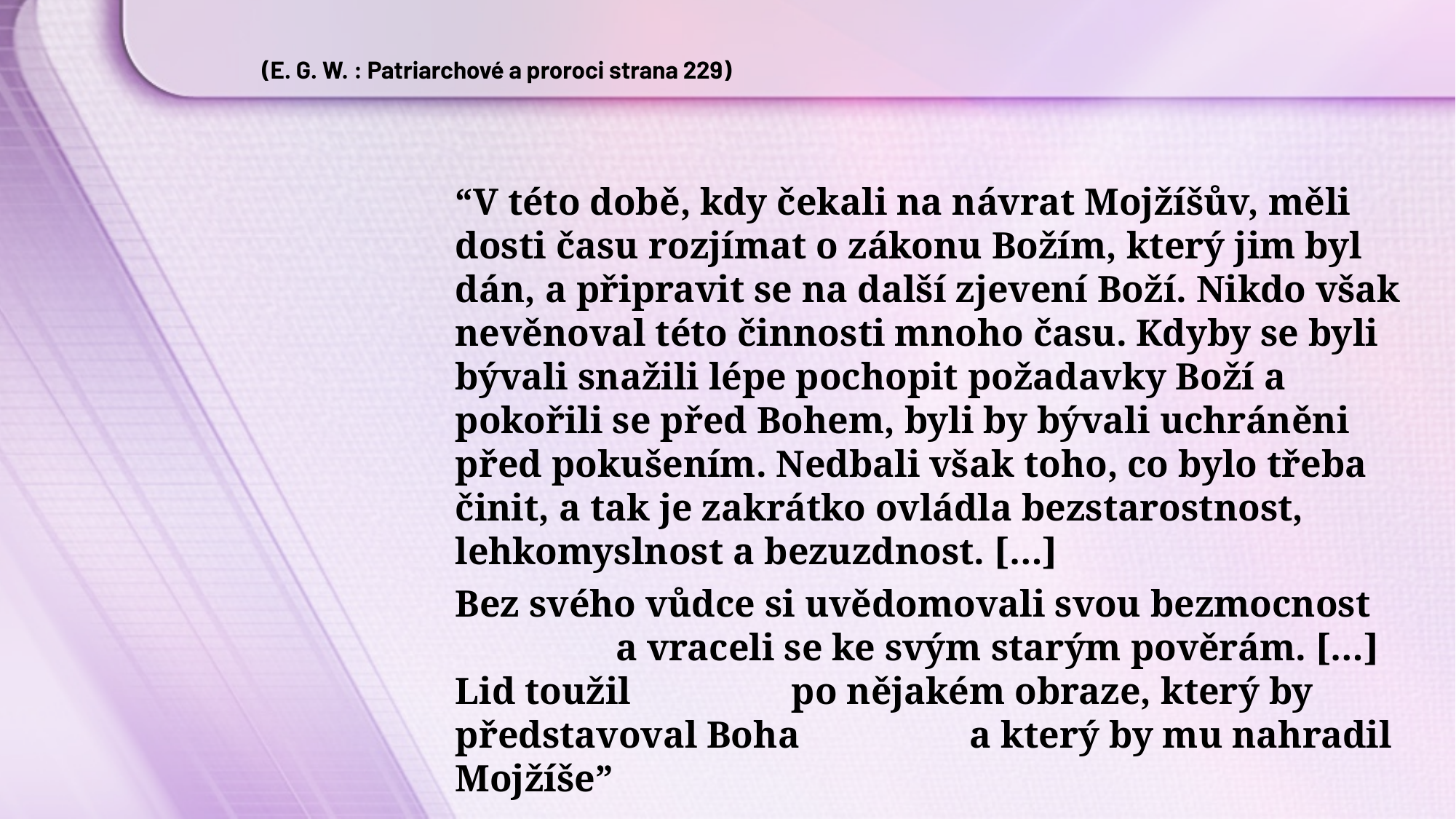

(E. G. W. : Patriarchové a proroci strana 229)
“V této době, kdy čekali na návrat Mojžíšův, měli dosti času rozjímat o zákonu Božím, který jim byl dán, a připravit se na další zjevení Boží. Nikdo však nevěnoval této činnosti mnoho času. Kdyby se byli bývali snažili lépe pochopit požadavky Boží a pokořili se před Bohem, byli by bývali uchráněni před pokušením. Nedbali však toho, co bylo třeba činit, a tak je zakrátko ovládla bezstarostnost, lehkomyslnost a bezuzdnost. […]
Bez svého vůdce si uvědomovali svou bezmocnost                        a vraceli se ke svým starým pověrám. […] Lid toužil                 po nějakém obraze, který by představoval Boha                  a který by mu nahradil Mojžíše”